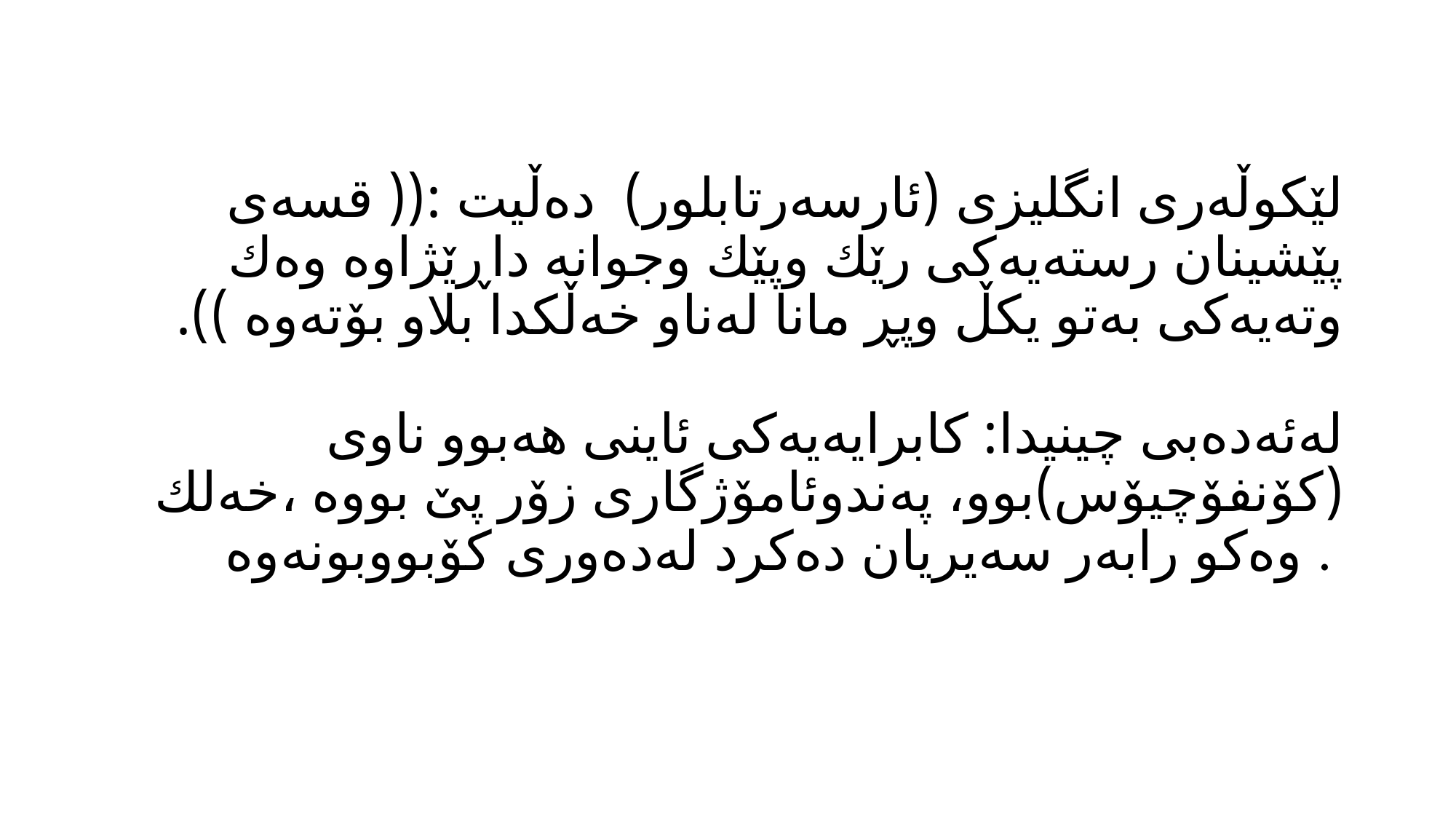

# لێكوڵەری انگلیزی (ئارسەرتابلور)  دەڵیت :(( قسەی پێشینان رستەیەكی رێك وپێك وجوانە داڕێژاوە وەك وتەیەكی بەتو یكڵ وپڕ مانا لەناو خەڵكدا بلاو بۆتەوە )). لەئەدەبی چینیدا: كابرایەیەكی ئاینی هەبوو ناوی (كۆنفۆچیۆس)بوو، پەندوئامۆژگاری زۆر پێ بووە ،خەلك وەكو رابەر سەیریان دەكرد لەدەوری كۆبووبونەوە .